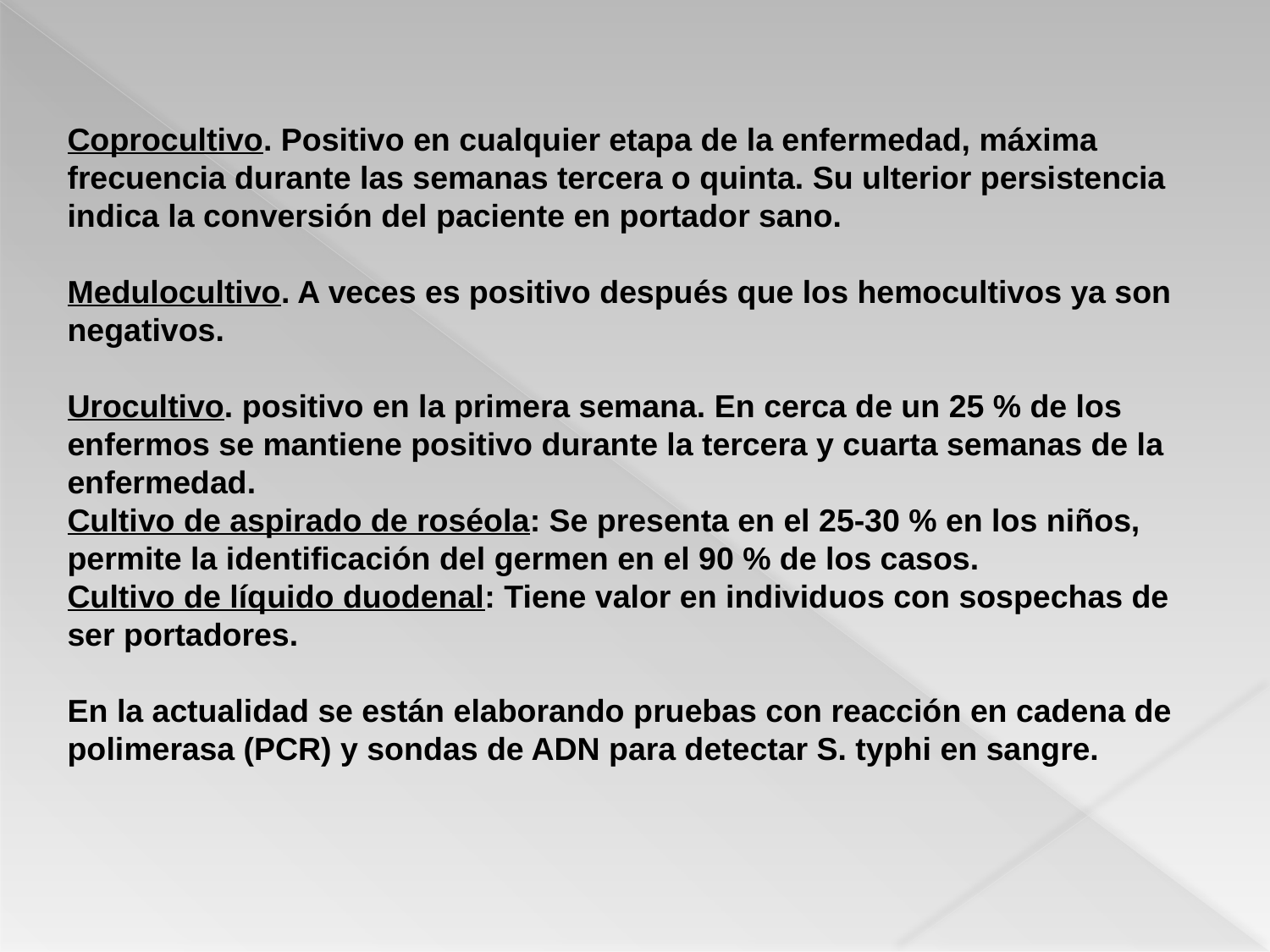

Coprocultivo. Positivo en cualquier etapa de la enfermedad, máxima frecuencia durante las semanas tercera o quinta. Su ulterior persistencia indica la conversión del paciente en portador sano.

Medulocultivo. A veces es positivo después que los hemocultivos ya son negativos.

Urocultivo. positivo en la primera semana. En cerca de un 25 % de los enfermos se mantiene positivo durante la tercera y cuarta semanas de la enfermedad.
Cultivo de aspirado de roséola: Se presenta en el 25-30 % en los niños, permite la identificación del germen en el 90 % de los casos.
Cultivo de líquido duodenal: Tiene valor en individuos con sospechas de ser portadores.

En la actualidad se están elaborando pruebas con reacción en cadena de polimerasa (PCR) y sondas de ADN para detectar S. typhi en sangre.